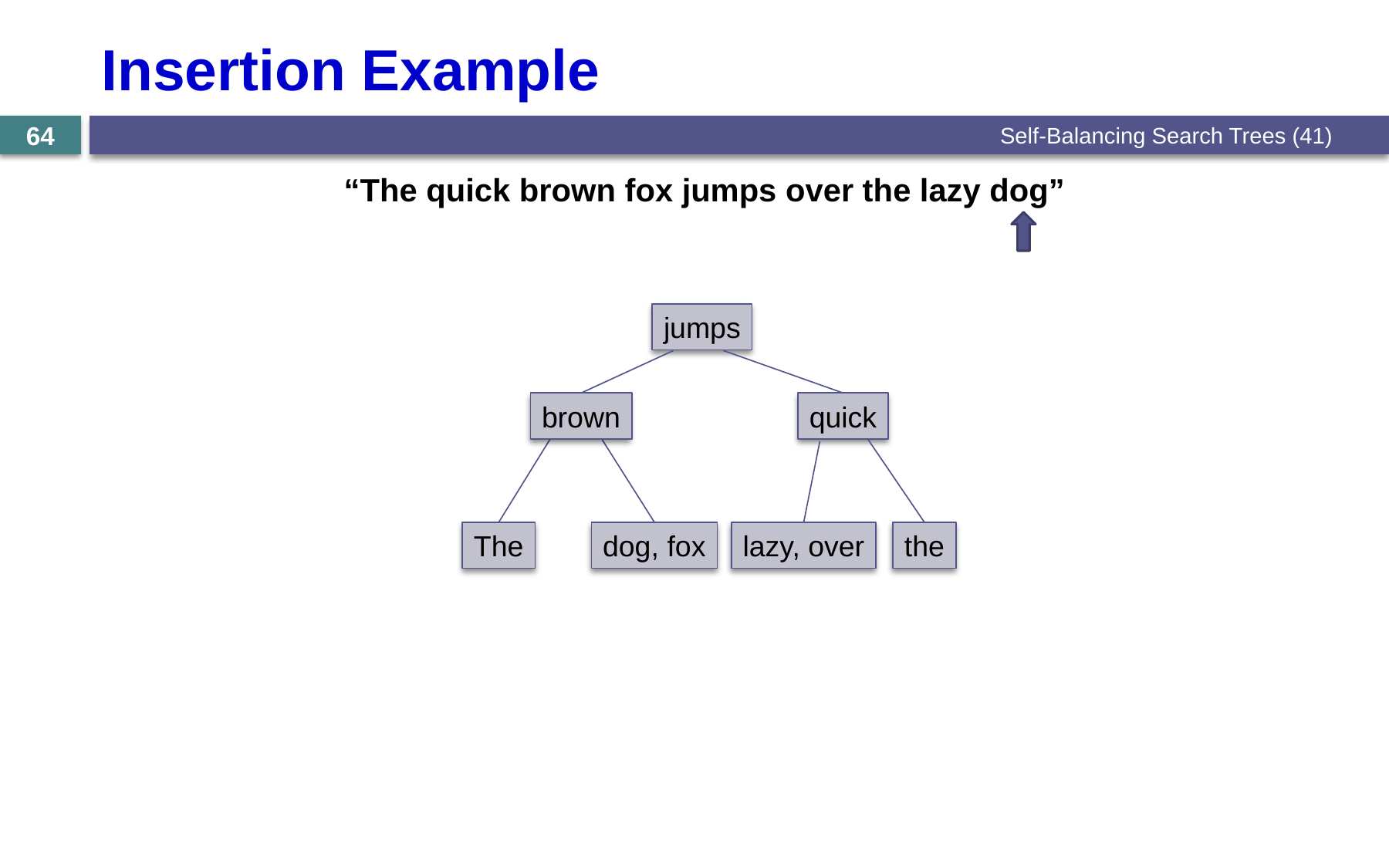

# Insertion Example
Self-Balancing Search Trees (41)
64
“The quick brown fox jumps over the lazy dog”

jumps
brown
quick
The
dog, fox
lazy, over
the